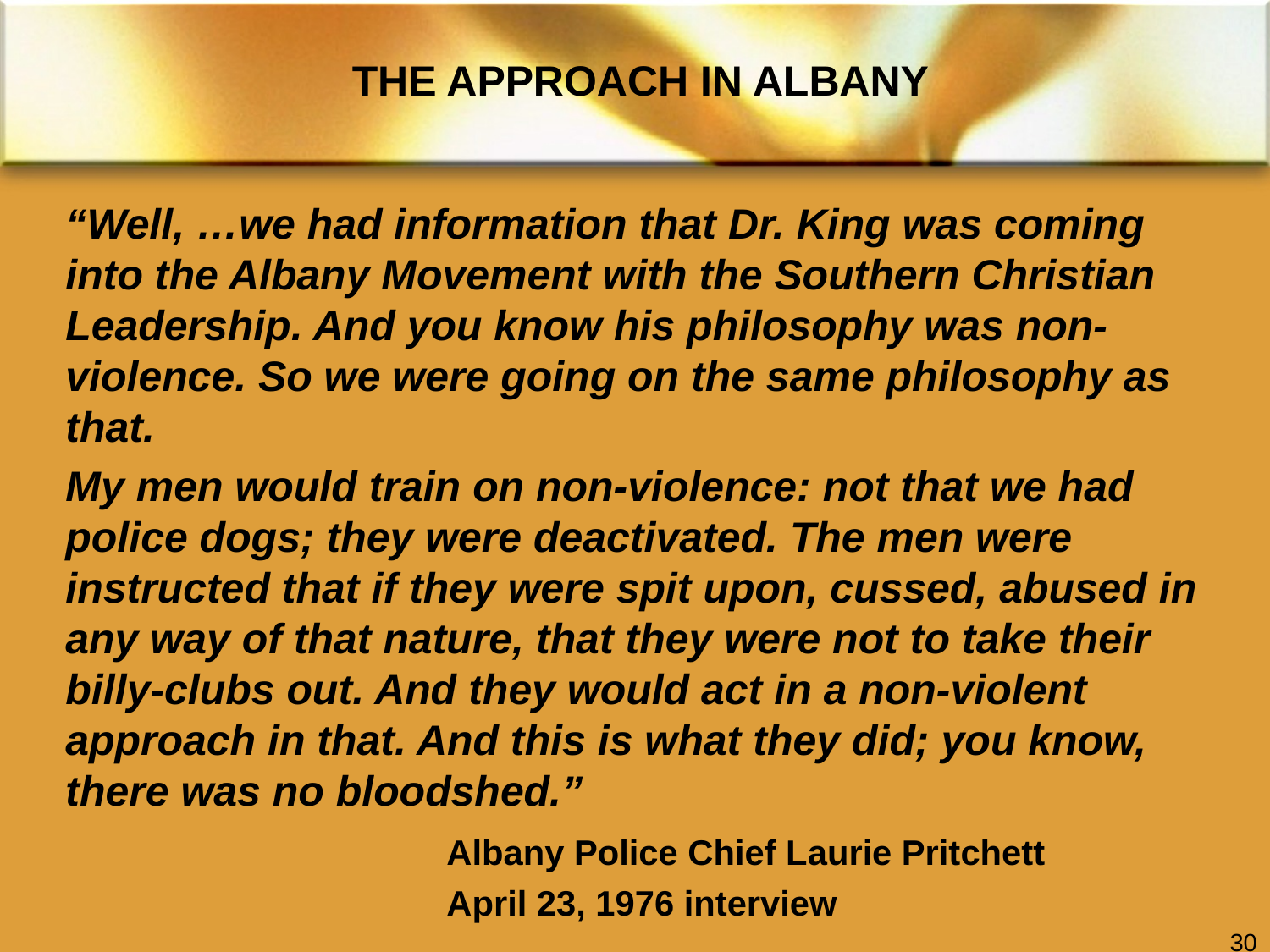

# THE APPROACH IN ALBANY
“Well, …we had information that Dr. King was coming into the Albany Movement with the Southern Christian Leadership. And you know his philosophy was non-violence. So we were going on the same philosophy as that.
My men would train on non-violence: not that we had police dogs; they were deactivated. The men were instructed that if they were spit upon, cussed, abused in any way of that nature, that they were not to take their billy-clubs out. And they would act in a non-violent approach in that. And this is what they did; you know, there was no bloodshed.”
			Albany Police Chief Laurie Pritchett
			April 23, 1976 interview
30